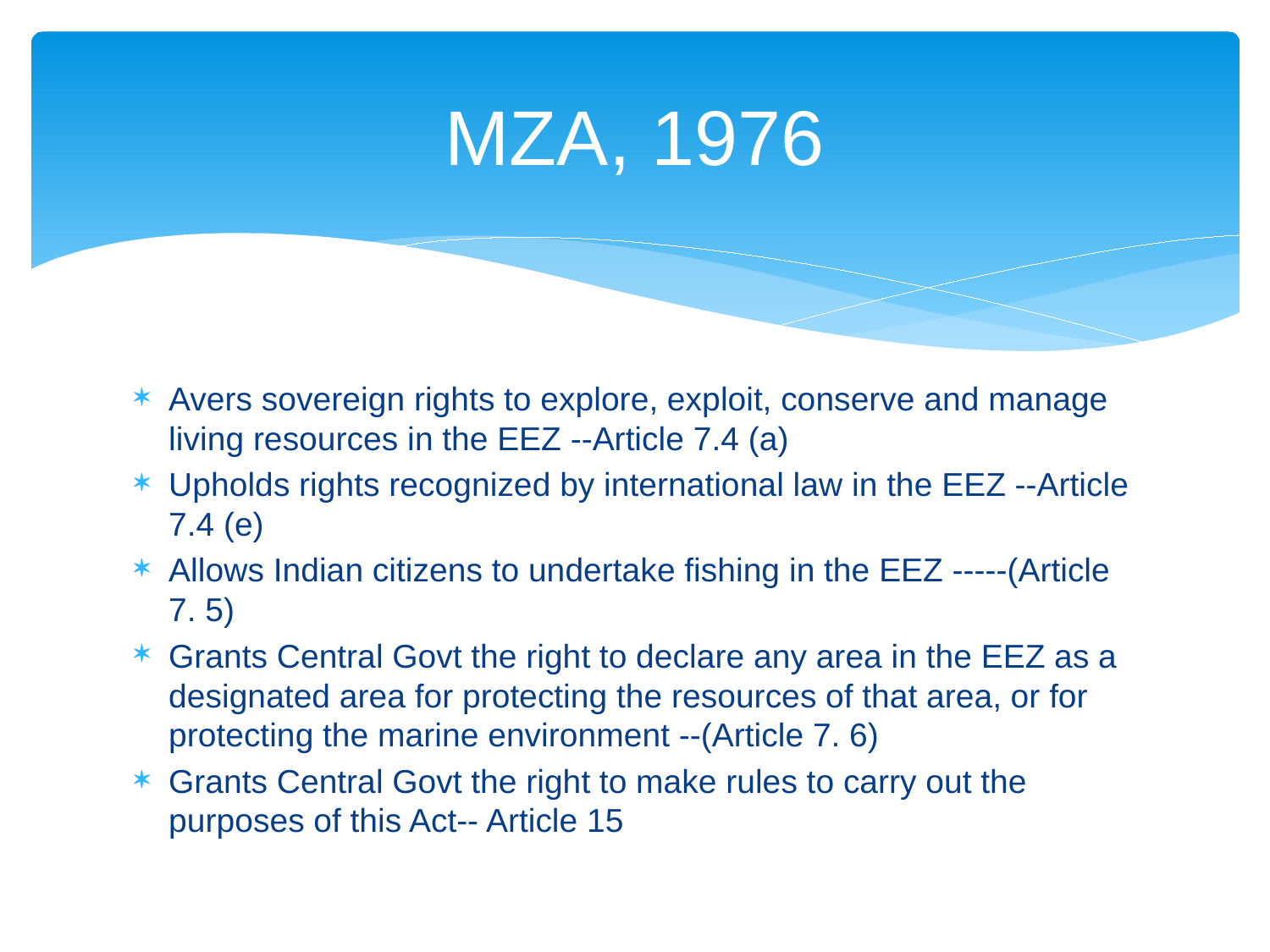

# MZA, 1976
Avers sovereign rights to explore, exploit, conserve and manage living resources in the EEZ --Article 7.4 (a)
Upholds rights recognized by international law in the EEZ --Article 7.4 (e)
Allows Indian citizens to undertake fishing in the EEZ -----(Article 7. 5)
Grants Central Govt the right to declare any area in the EEZ as a designated area for protecting the resources of that area, or for protecting the marine environment --(Article 7. 6)
Grants Central Govt the right to make rules to carry out the purposes of this Act-- Article 15